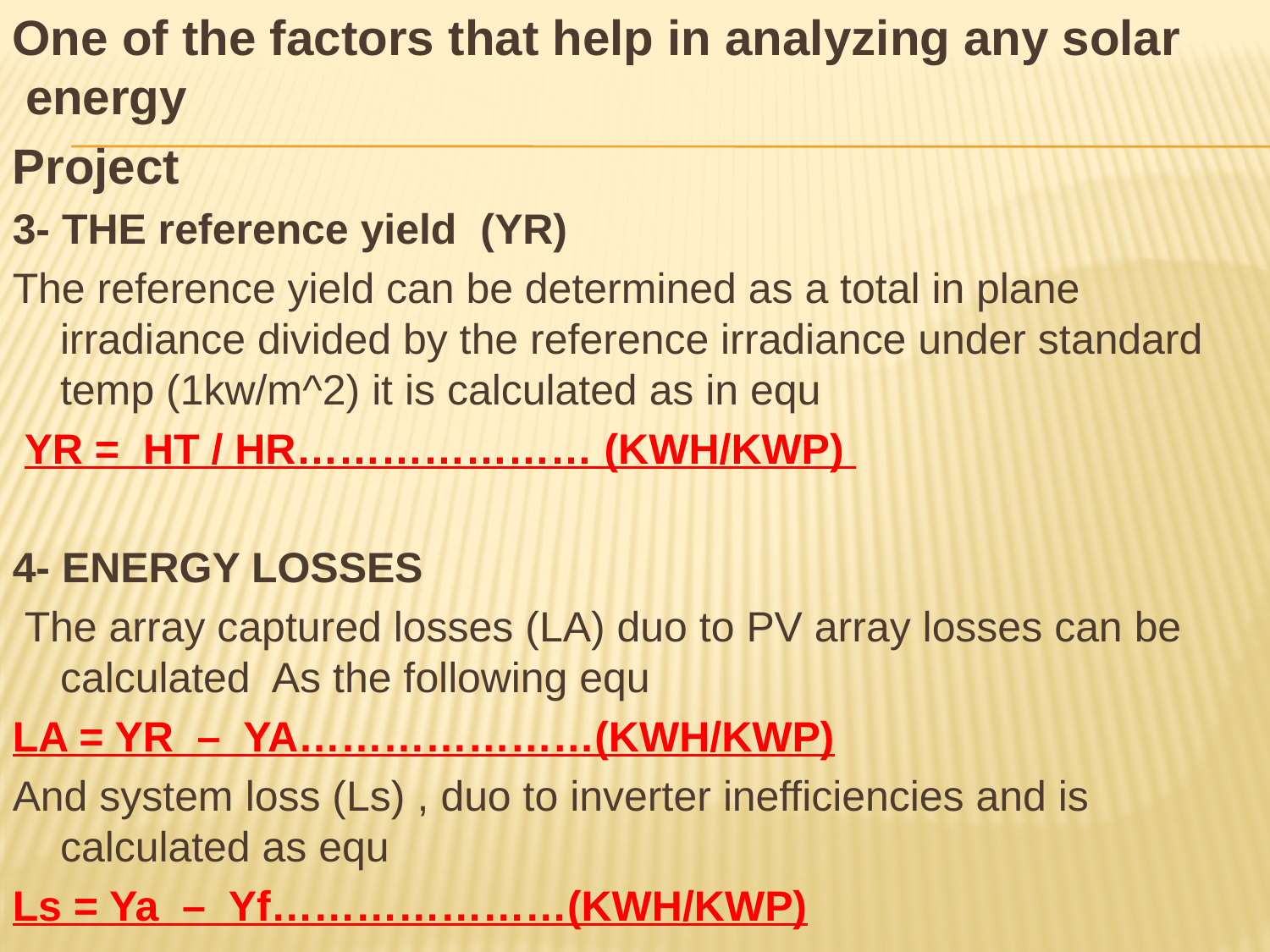

One of the factors that help in analyzing any solar energy
Project
3- THE reference yield  (YR)
The reference yield can be determined as a total in plane irradiance divided by the reference irradiance under standard temp (1kw/m^2) it is calculated as in equ
 YR =  HT / HR………………… (KWH/KWP)

4- ENERGY LOSSES
 The array captured losses (LA) duo to PV array losses can be calculated  As the following equ
LA = YR  –  YA…………………(KWH/KWP)
And system loss (Ls) , duo to inverter inefficiencies and is calculated as equ
Ls = Ya  –  Yf…………………(KWH/KWP)

#